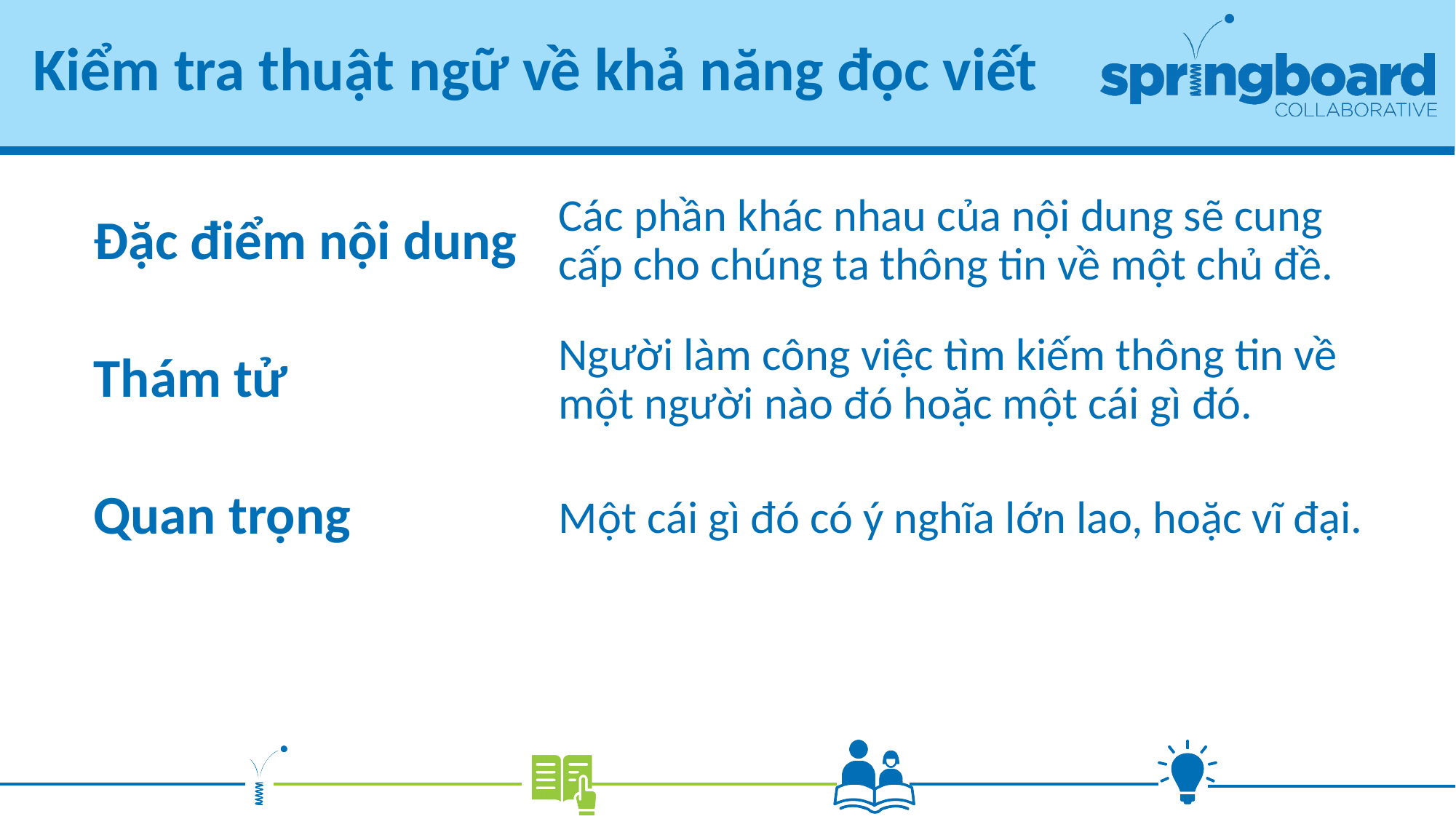

# Kiểm tra thuật ngữ về khả năng đọc viết
Các phần khác nhau của nội dung sẽ cung cấp cho chúng ta thông tin về một chủ đề.
Đặc điểm nội dung
Thám tử
Người làm công việc tìm kiếm thông tin về một người nào đó hoặc một cái gì đó.
Quan trọng
Một cái gì đó có ý nghĩa lớn lao, hoặc vĩ đại.